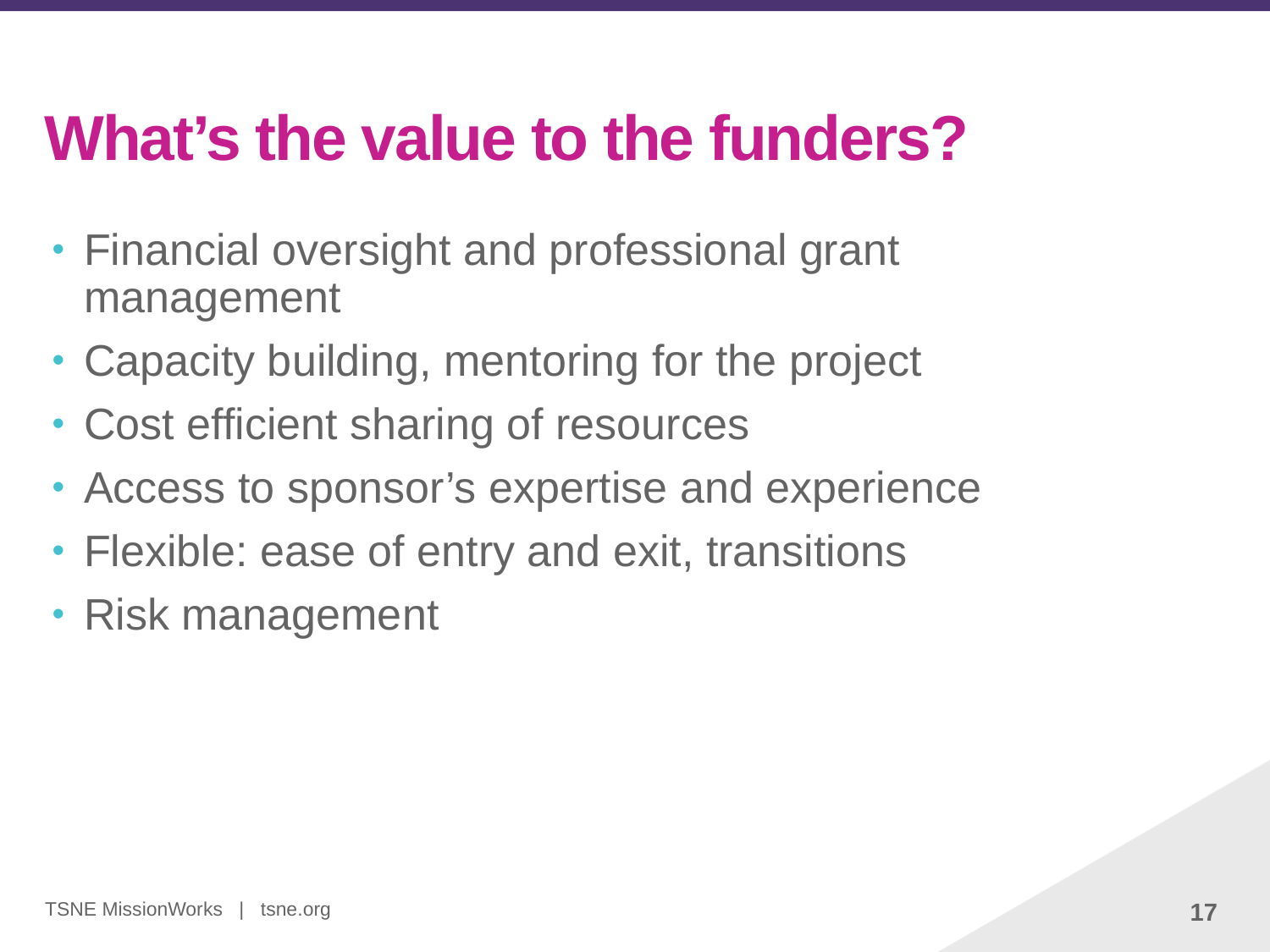

# What’s the value to the funders?
Financial oversight and professional grant management
Capacity building, mentoring for the project
Cost efficient sharing of resources
Access to sponsor’s expertise and experience
Flexible: ease of entry and exit, transitions
Risk management